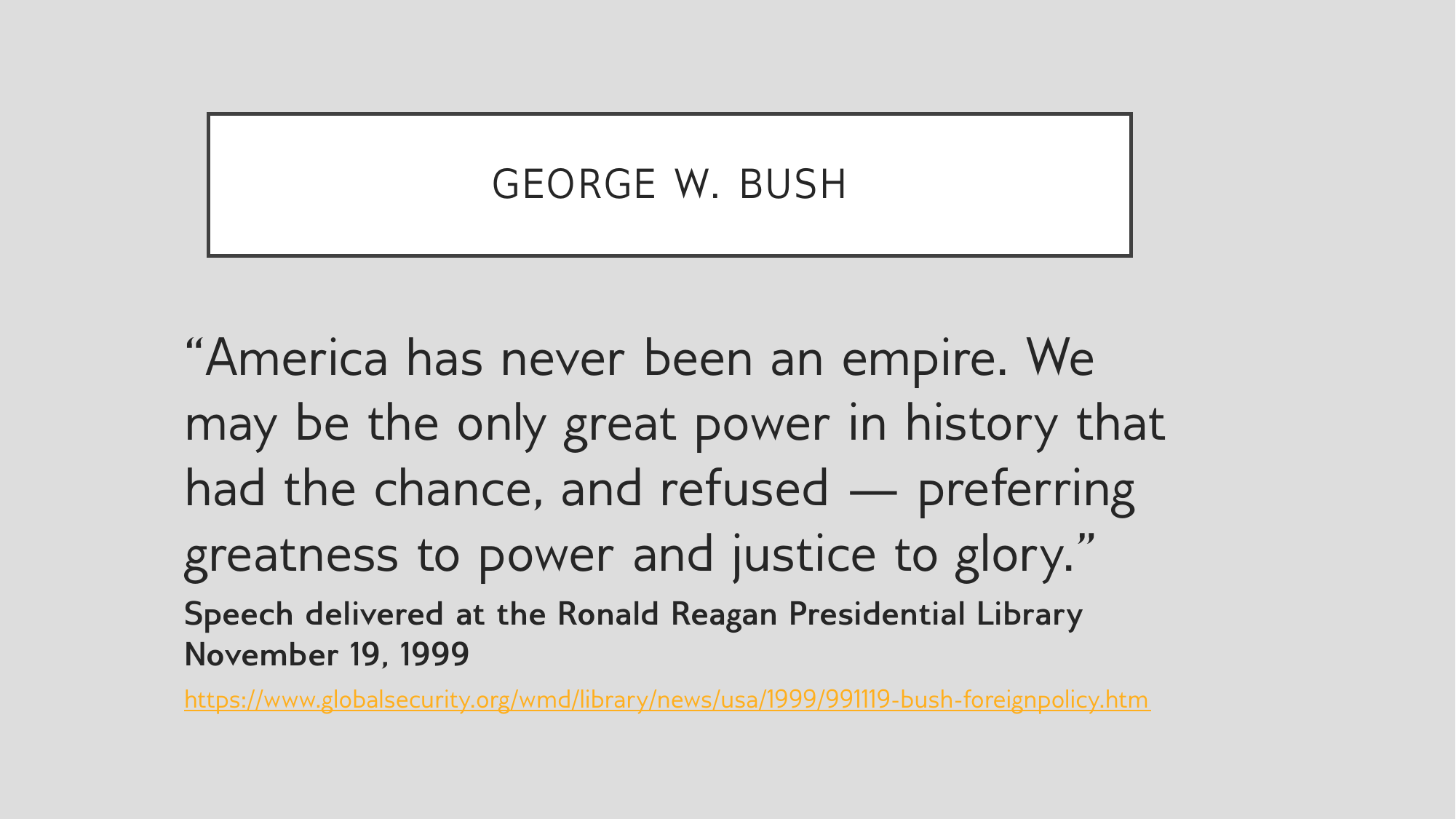

# George w. bush
“America has never been an empire. We may be the only great power in history that had the chance, and refused — preferring greatness to power and justice to glory.”
Speech delivered at the Ronald Reagan Presidential Library
November 19, 1999
https://www.globalsecurity.org/wmd/library/news/usa/1999/991119-bush-foreignpolicy.htm